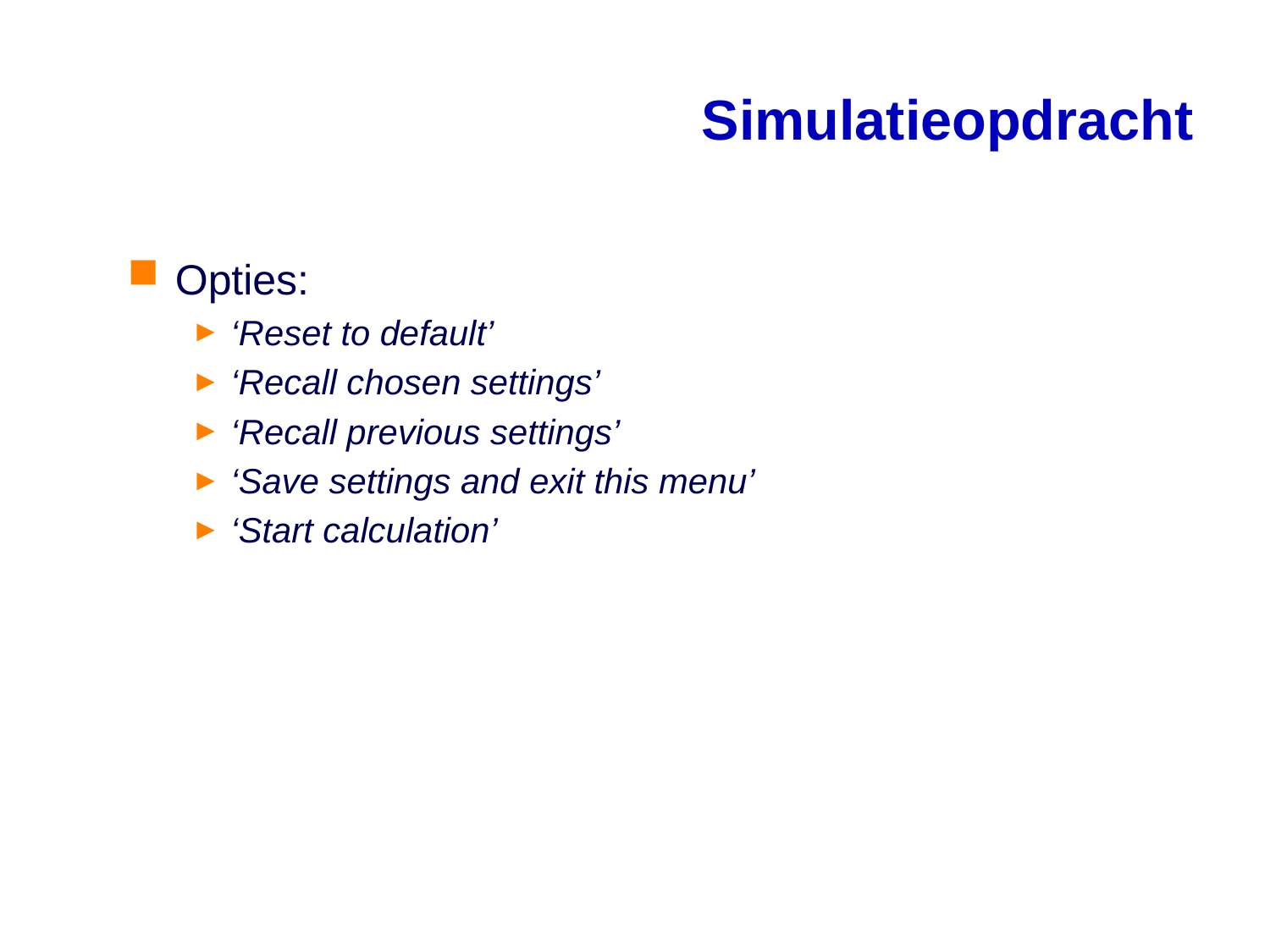

# Simulatieopdracht
Opties:
‘Reset to default’
‘Recall chosen settings’
‘Recall previous settings’
‘Save settings and exit this menu’
‘Start calculation’